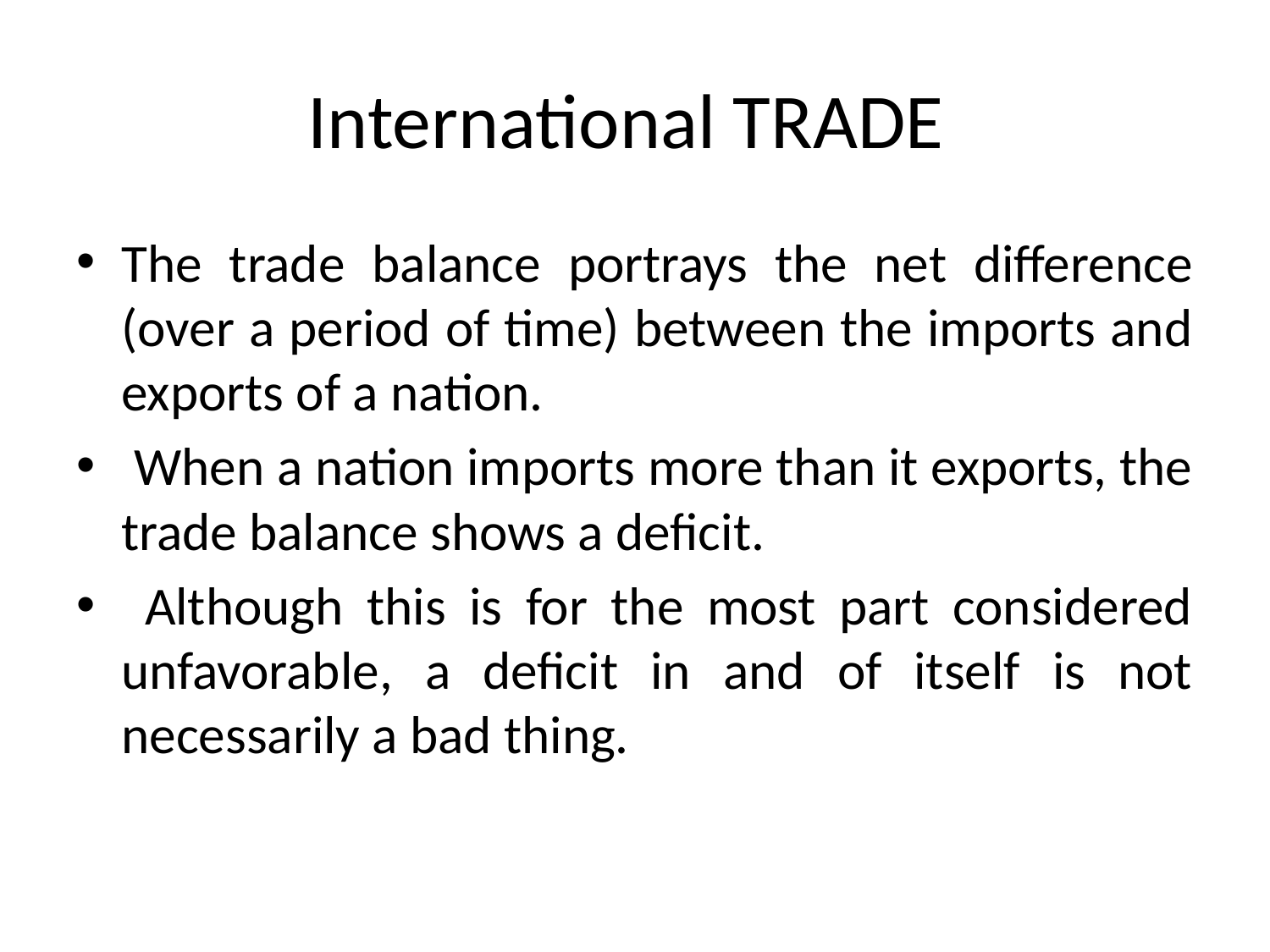

# International TRADE
The trade balance portrays the net difference (over a period of time) between the imports and exports of a nation.
 When a nation imports more than it exports, the trade balance shows a deficit.
 Although this is for the most part considered unfavorable, a deficit in and of itself is not necessarily a bad thing.